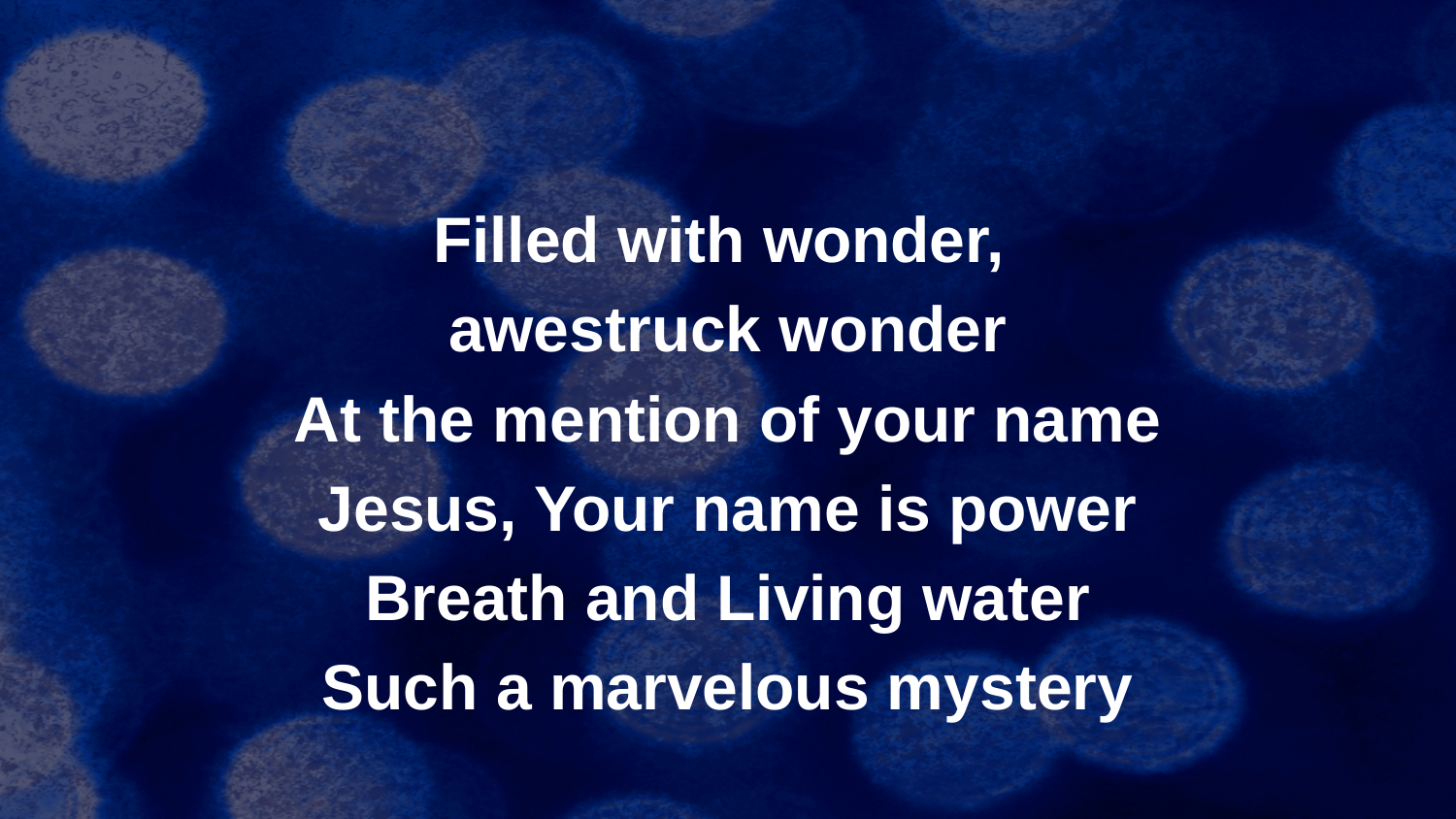

#
Filled with wonder,
awestruck wonder
At the mention of your name
Jesus, Your name is power
Breath and Living water
Such a marvelous mystery